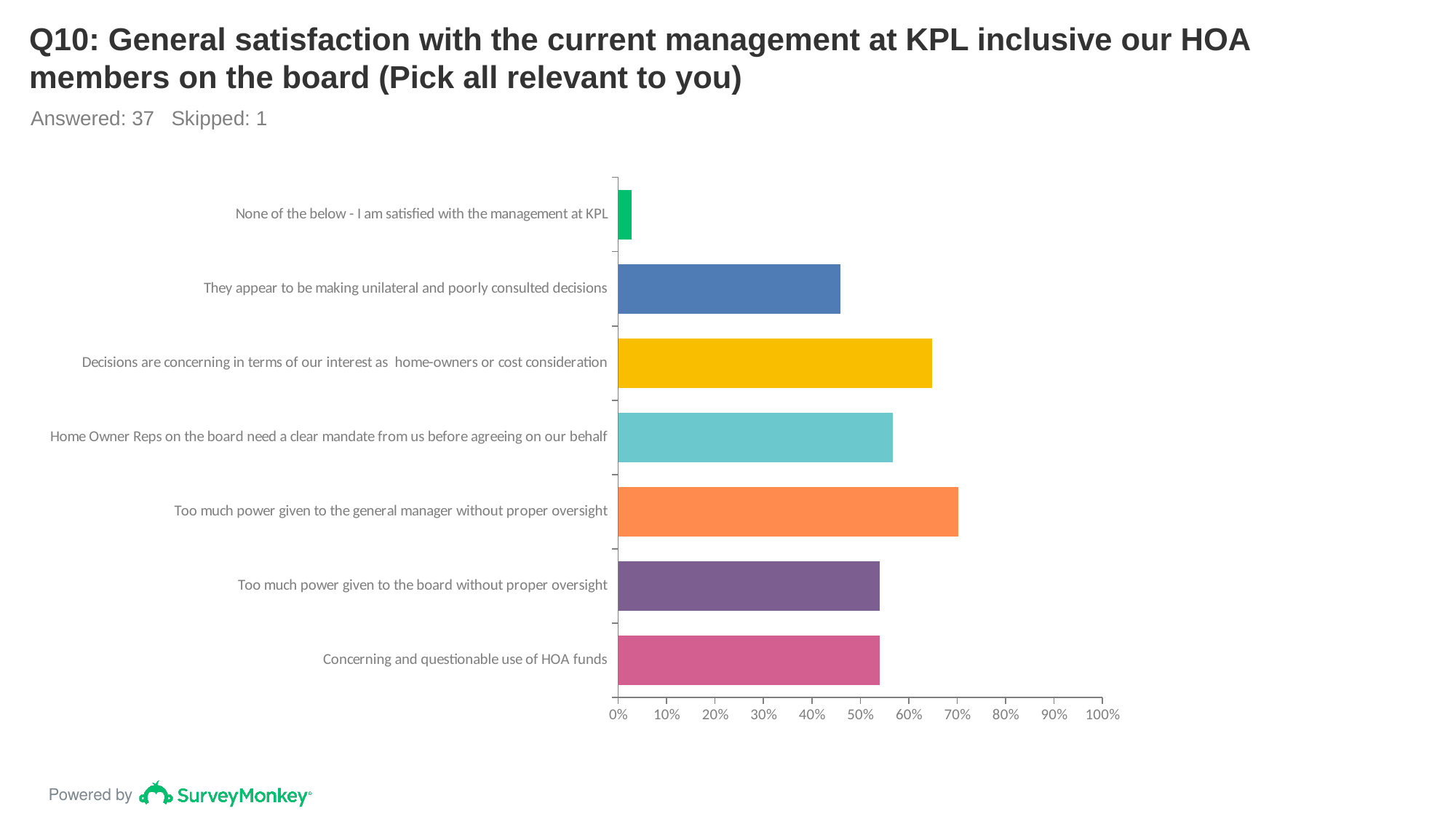

# Q10: General satisfaction with the current management at KPL inclusive our HOA members on the board (Pick all relevant to you)
Answered: 37   Skipped: 1

### Chart

| Category |   |
|---|---|
| None of the below - I am satisfied with the management at KPL | 0.027 |
| They appear to be making unilateral and poorly consulted decisions | 0.4595 |
| Decisions are concerning in terms of our interest as  home-owners or cost consideration | 0.6486 |
| Home Owner Reps on the board need a clear mandate from us before agreeing on our behalf | 0.5676 |
| Too much power given to the general manager without proper oversight | 0.7027 |
| Too much power given to the board without proper oversight | 0.5405 |
| Concerning and questionable use of HOA funds | 0.5405 |